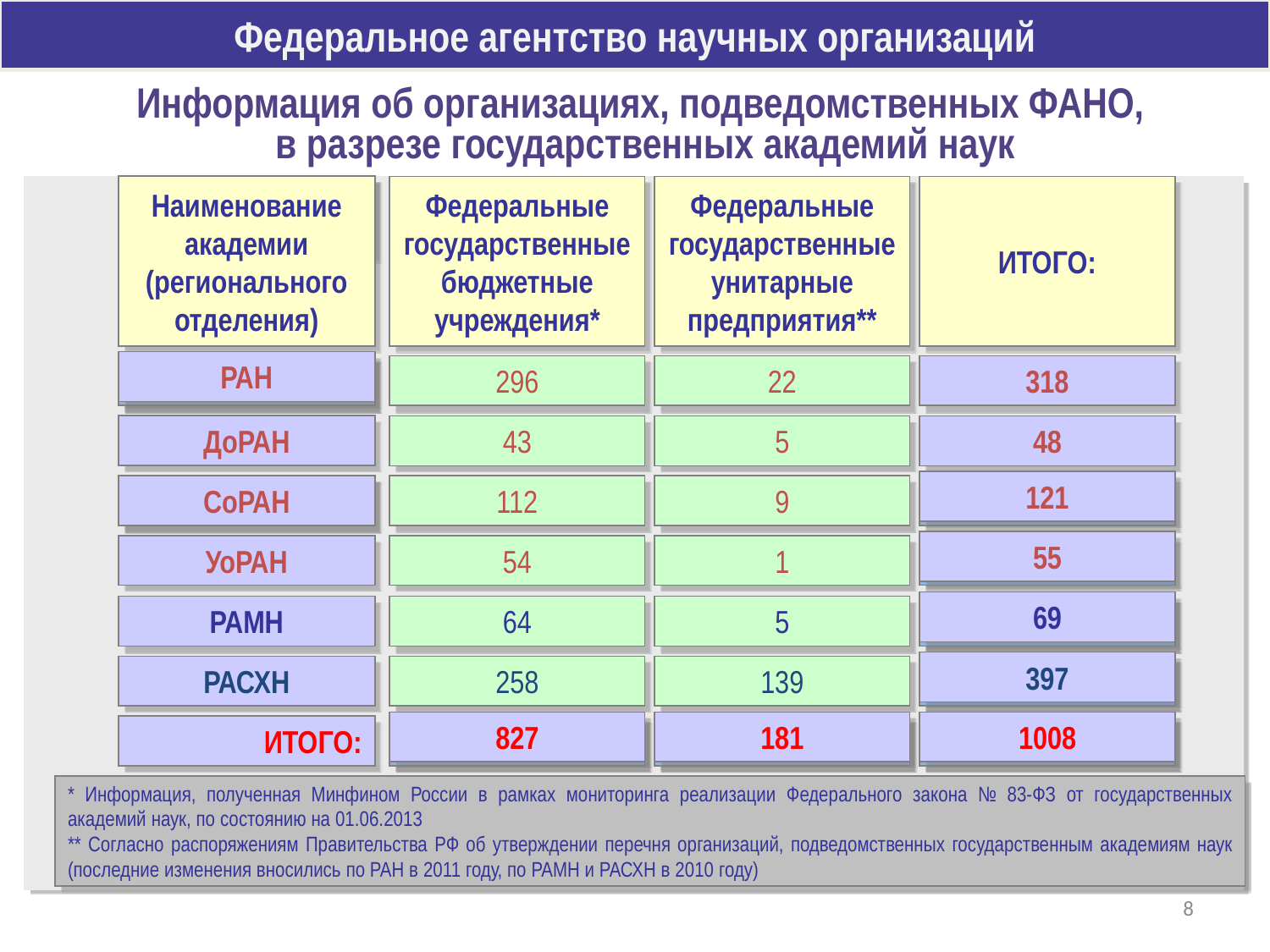

Федеральное агентство научных организаций
Информация об организациях, подведомственных ФАНО,
в разрезе государственных академий наук

Сфера деятельности
Наименование академии (регионального отделения)
Федеральные государственные бюджетные учреждения*
Федеральные государственные унитарные предприятия**
ИТОГО:
РАН
РАН
РАН
296
22
318
ДоРАН
43
5
48
121
Автономные
112
9
120
СоРАН
55
УоРАН
54
1
54
69
66
РАМН
64
5
66
397
424
РАСХН
258
139
424
827
181
1008
821
211
1032
ИТОГО:
821
211
1032
* Информация, полученная Минфином России в рамках мониторинга реализации Федерального закона № 83-ФЗ от государственных академий наук, по состоянию на 01.06.2013
** Согласно распоряжениям Правительства РФ об утверждении перечня организаций, подведомственных государственным академиям наук (последние изменения вносились по РАН в 2011 году, по РАМН и РАСХН в 2010 году)
8